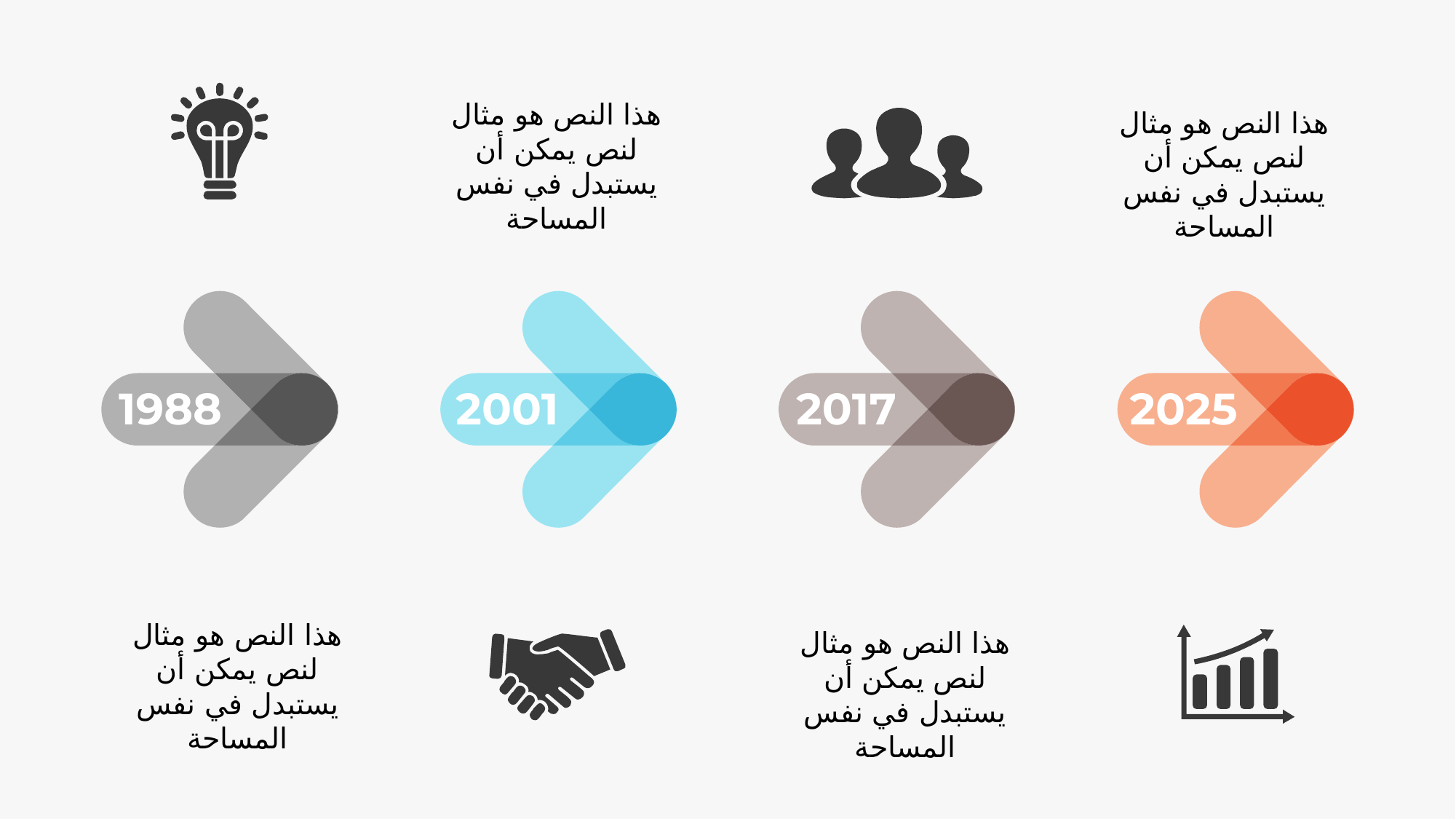

هذا النص هو مثال لنص يمكن أن يستبدل في نفس المساحة
هذا النص هو مثال لنص يمكن أن يستبدل في نفس المساحة

1988
2001
2017
2025
هذا النص هو مثال لنص يمكن أن يستبدل في نفس المساحة
هذا النص هو مثال لنص يمكن أن يستبدل في نفس المساحة